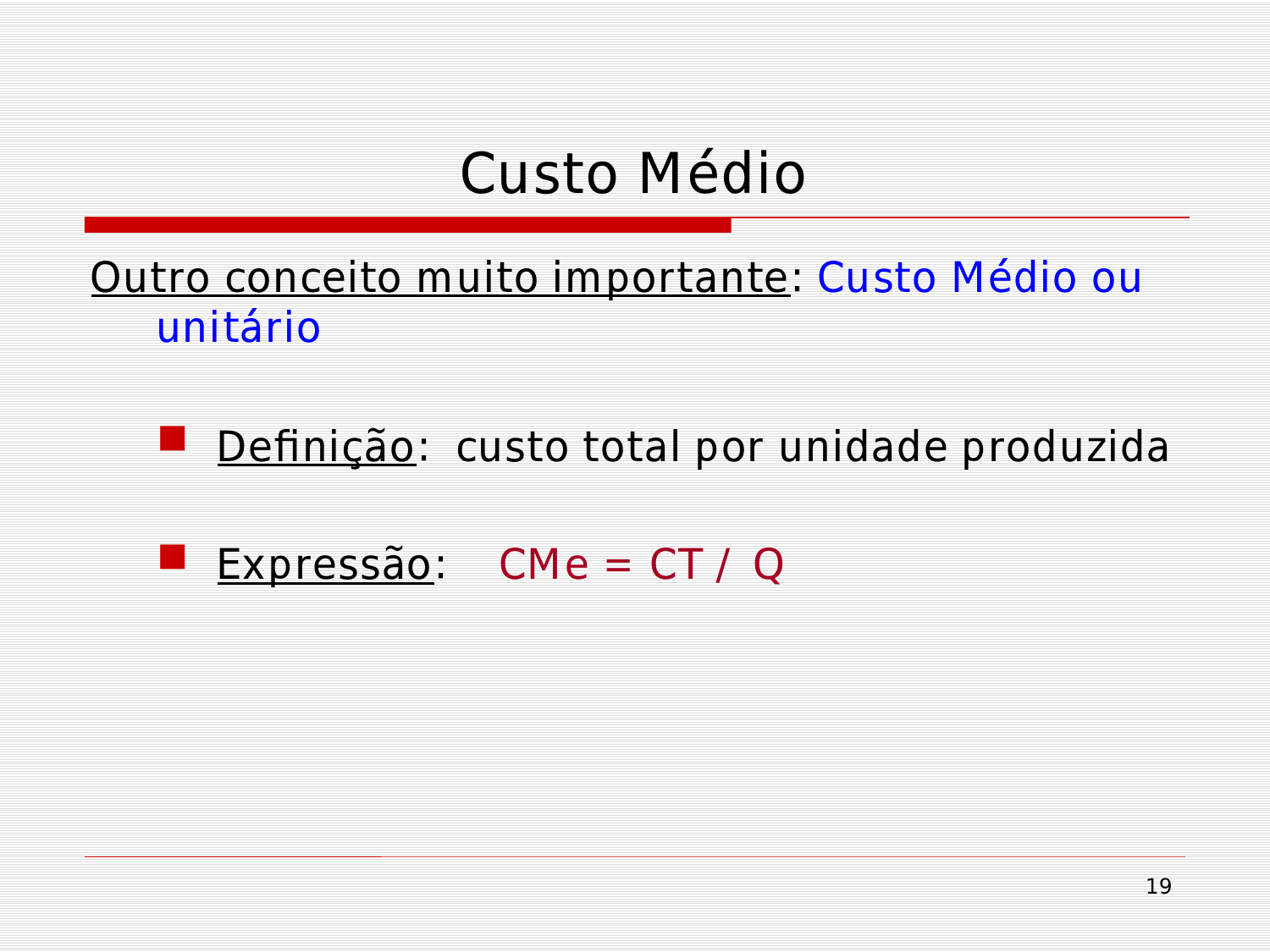

# Custo Médio
Outro conceito muito importante: Custo Médio ou unitário

Definição:  custo total por unidade produzida

Expressão:    CMe = CT / Q

19